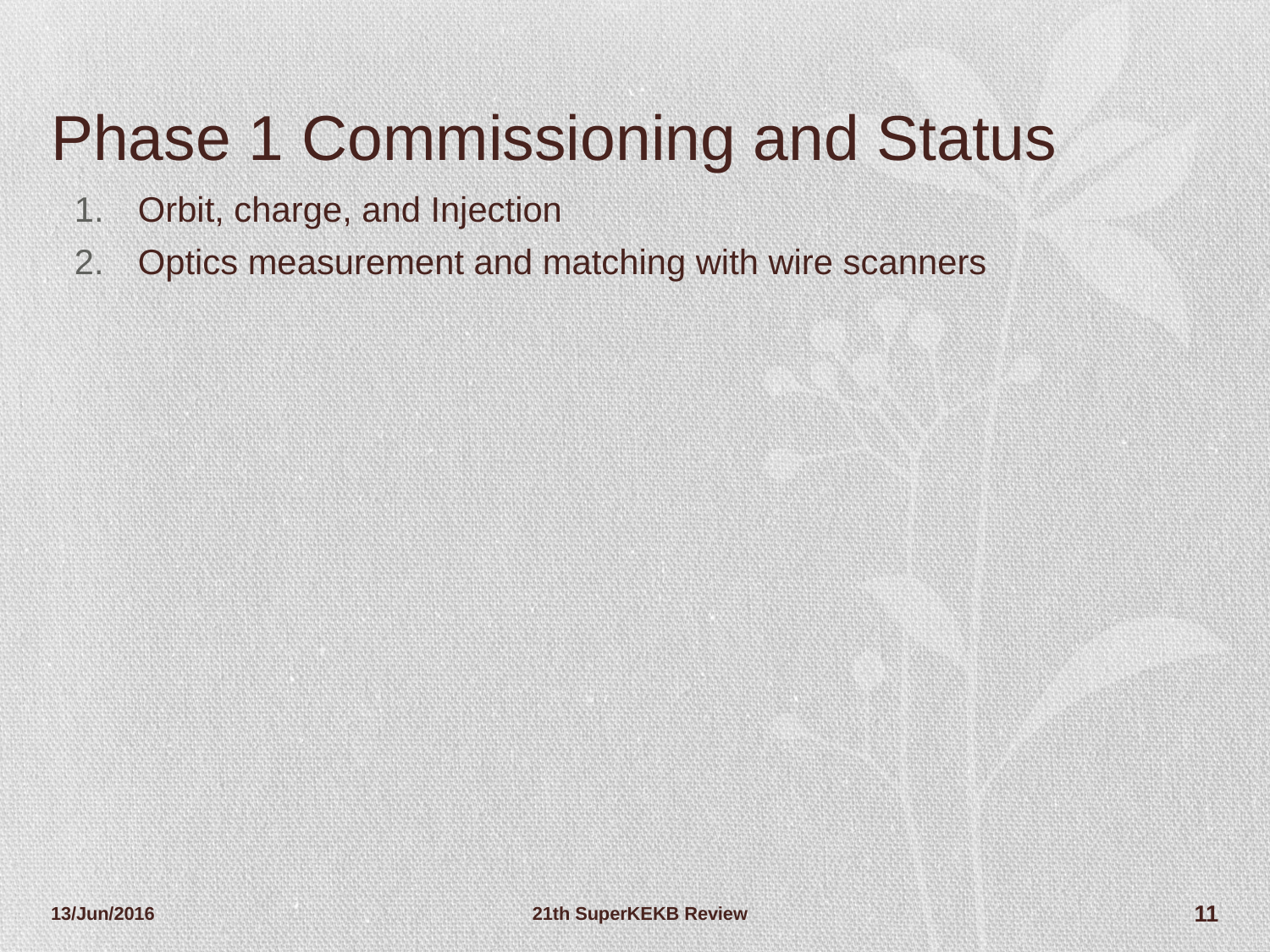

# Phase 1 Commissioning and Status
Orbit, charge, and Injection
Optics measurement and matching with wire scanners
13/Jun/2016
21th SuperKEKB Review
11